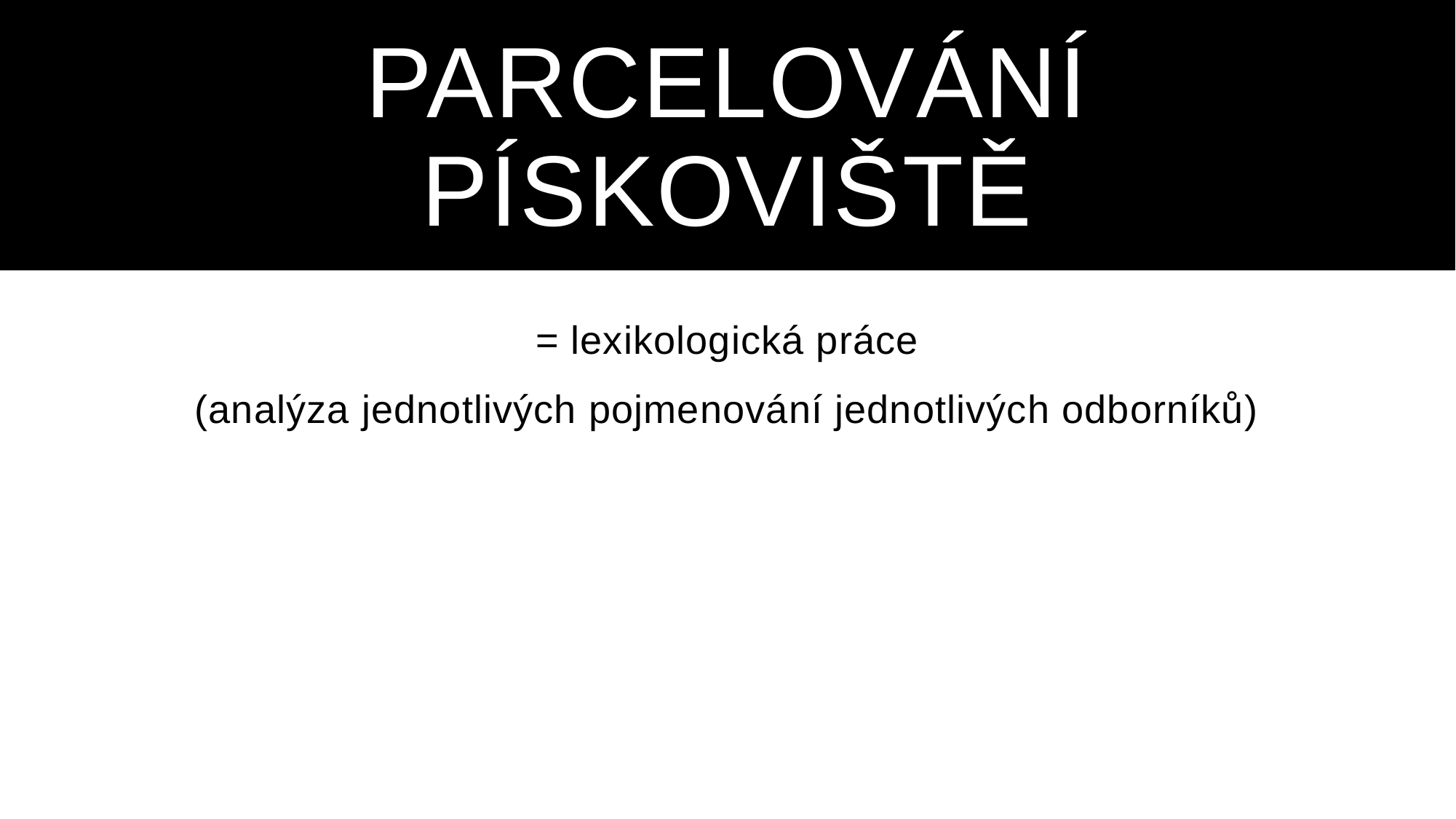

# parcelování pískoviště
= lexikologická práce
(analýza jednotlivých pojmenování jednotlivých odborníků)